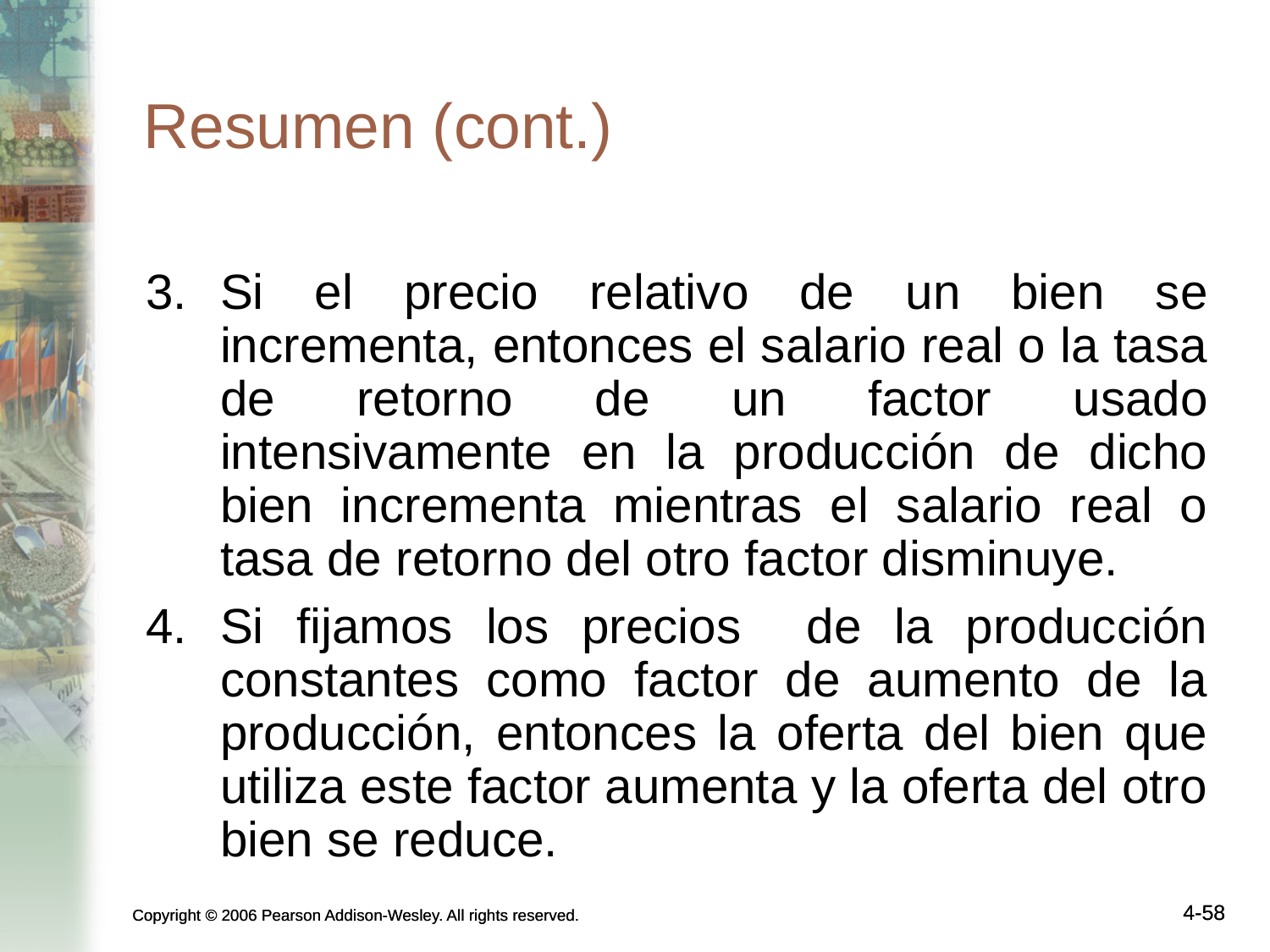

Resumen (cont.)
Si el precio relativo de un bien se incrementa, entonces el salario real o la tasa de retorno de un factor usado intensivamente en la producción de dicho bien incrementa mientras el salario real o tasa de retorno del otro factor disminuye.
Si fijamos los precios  de la producción constantes como factor de aumento de la producción, entonces la oferta del bien que utiliza este factor aumenta y la oferta del otro bien se reduce.
Copyright © 2006 Pearson Addison-Wesley. All rights reserved.
Copyright © 2006 Pearson Addison-Wesley. All rights reserved.
4-58
4-58